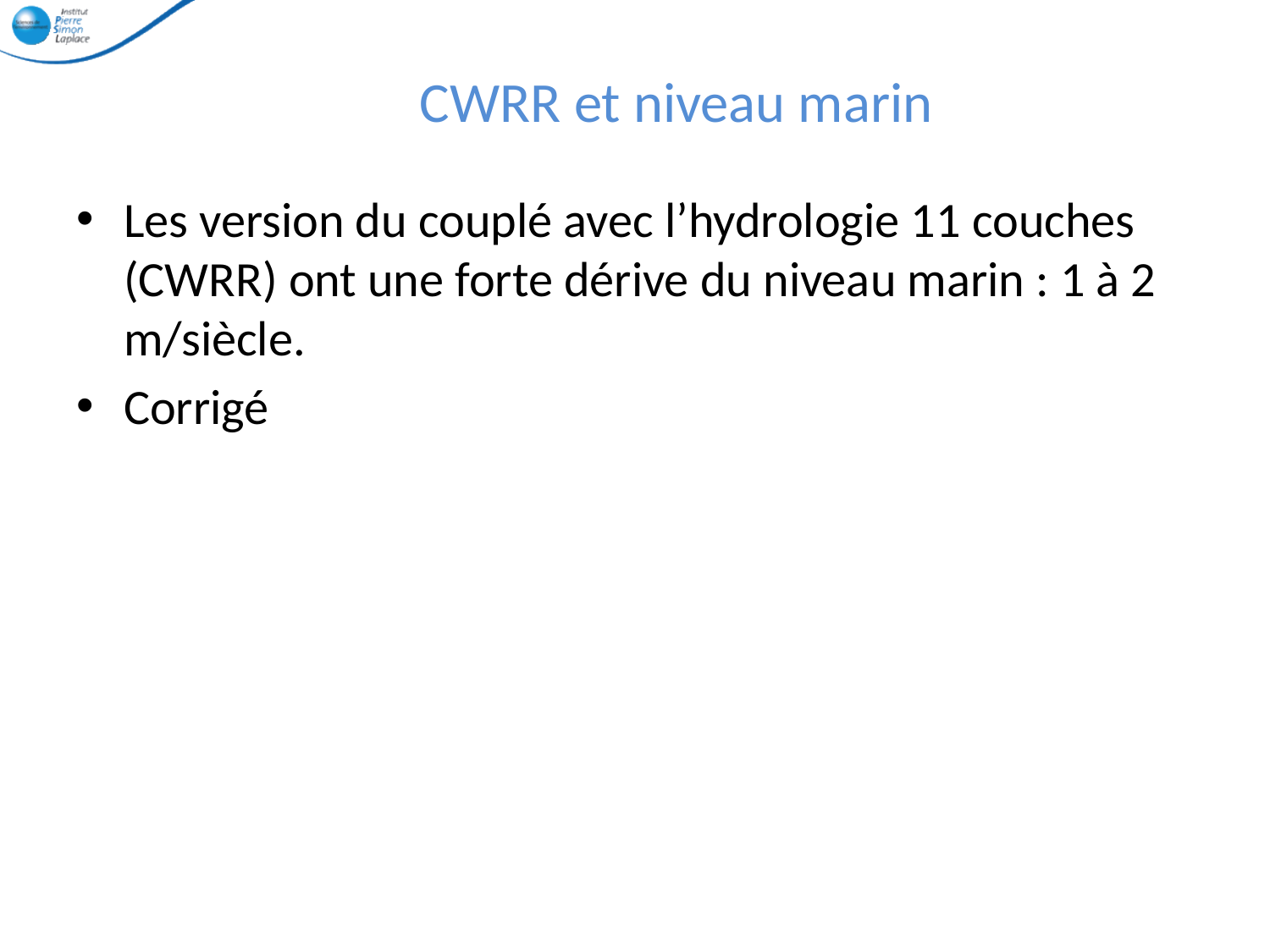

# CWRR et niveau marin
Les version du couplé avec l’hydrologie 11 couches (CWRR) ont une forte dérive du niveau marin : 1 à 2 m/siècle.
Corrigé